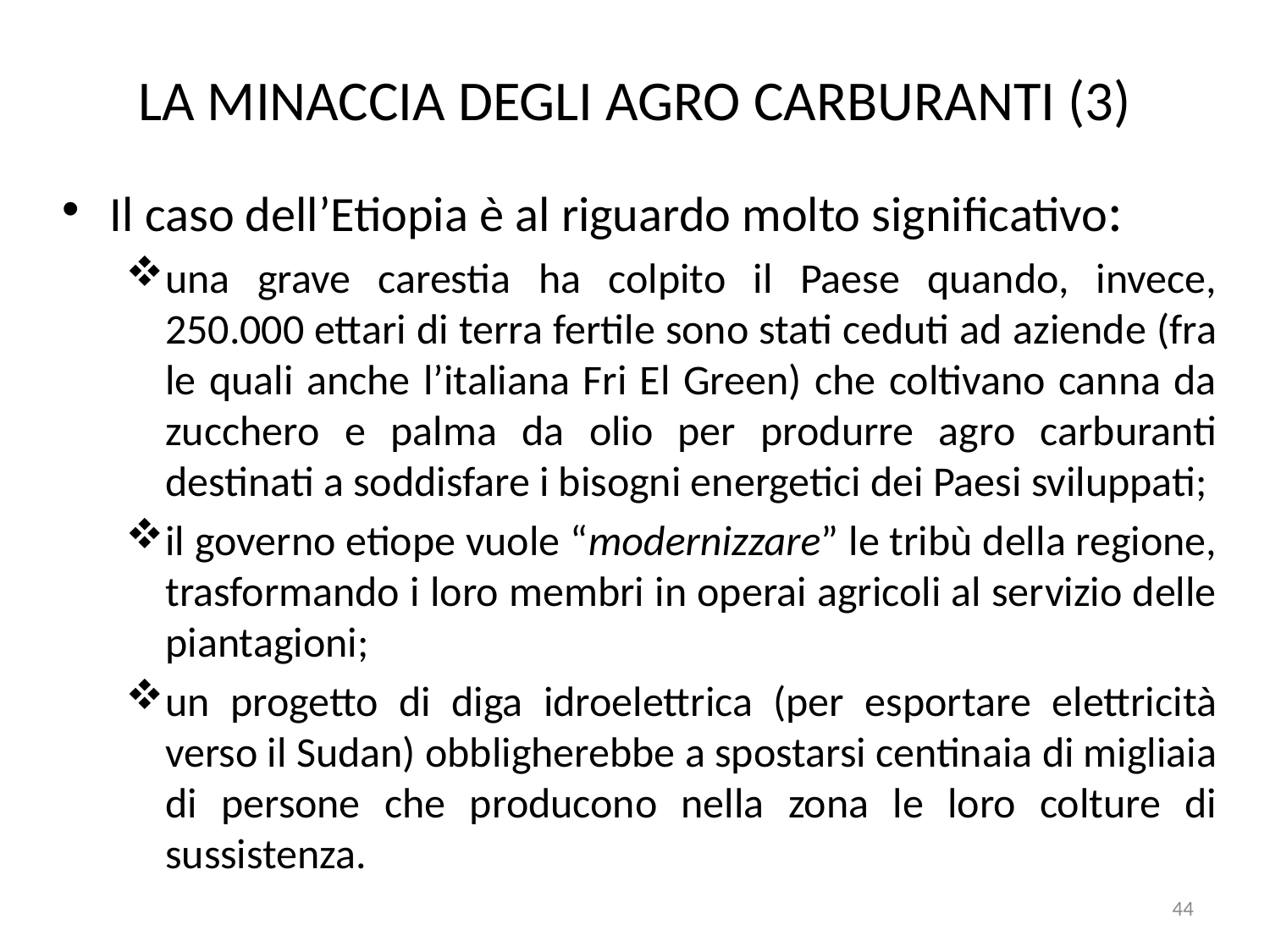

# LA MINACCIA DEGLI AGRO CARBURANTI (3)
Il caso dell’Etiopia è al riguardo molto significativo:
una grave carestia ha colpito il Paese quando, invece, 250.000 ettari di terra fertile sono stati ceduti ad aziende (fra le quali anche l’italiana Fri El Green) che coltivano canna da zucchero e palma da olio per produrre agro carburanti destinati a soddisfare i bisogni energetici dei Paesi sviluppati;
il governo etiope vuole “modernizzare” le tribù della regione, trasformando i loro membri in operai agricoli al servizio delle piantagioni;
un progetto di diga idroelettrica (per esportare elettricità verso il Sudan) obbligherebbe a spostarsi centinaia di migliaia di persone che producono nella zona le loro colture di sussistenza.
44